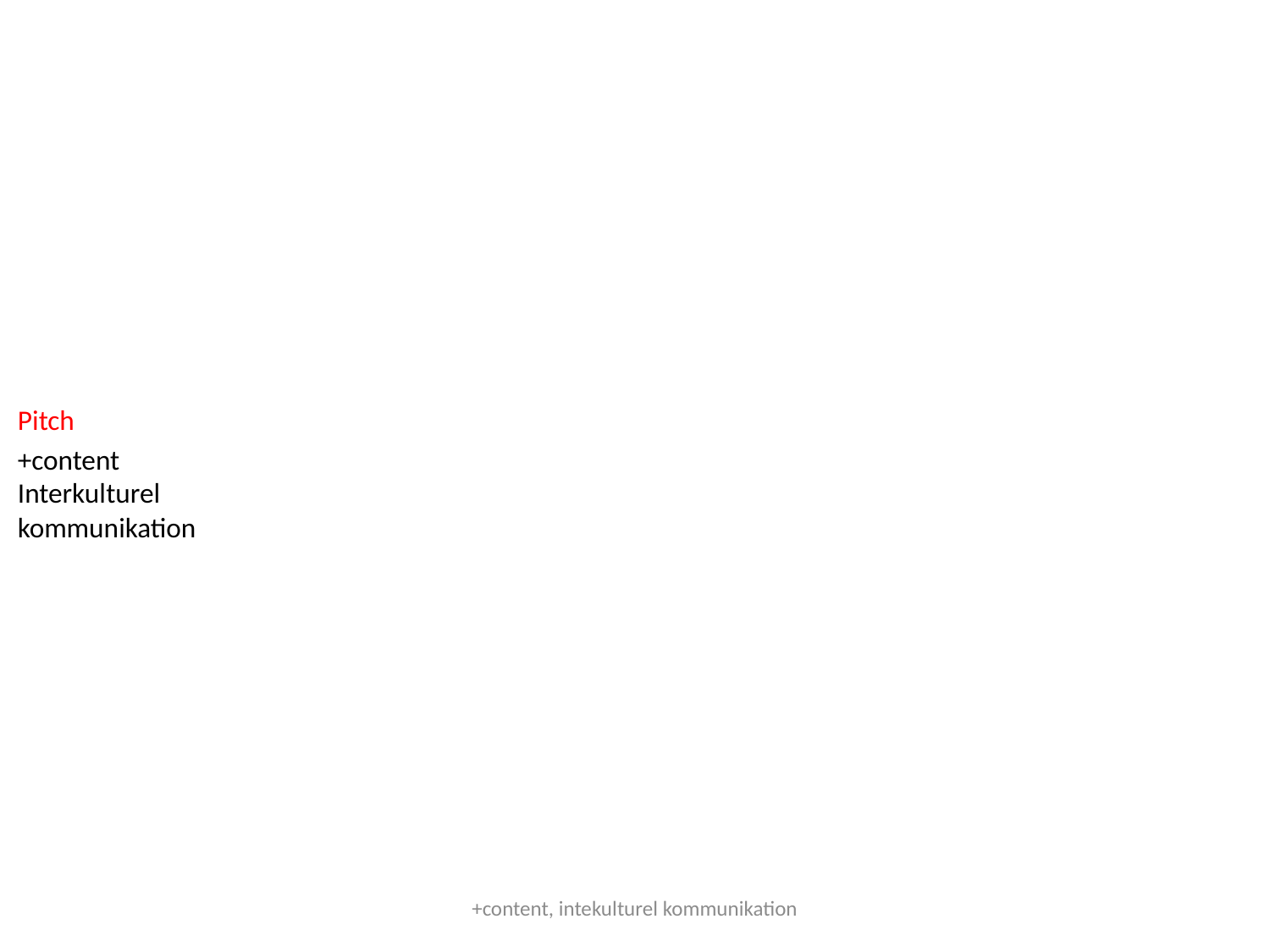

Pitch
+content
Interkulturel kommunikation

+content, intekulturel kommunikation